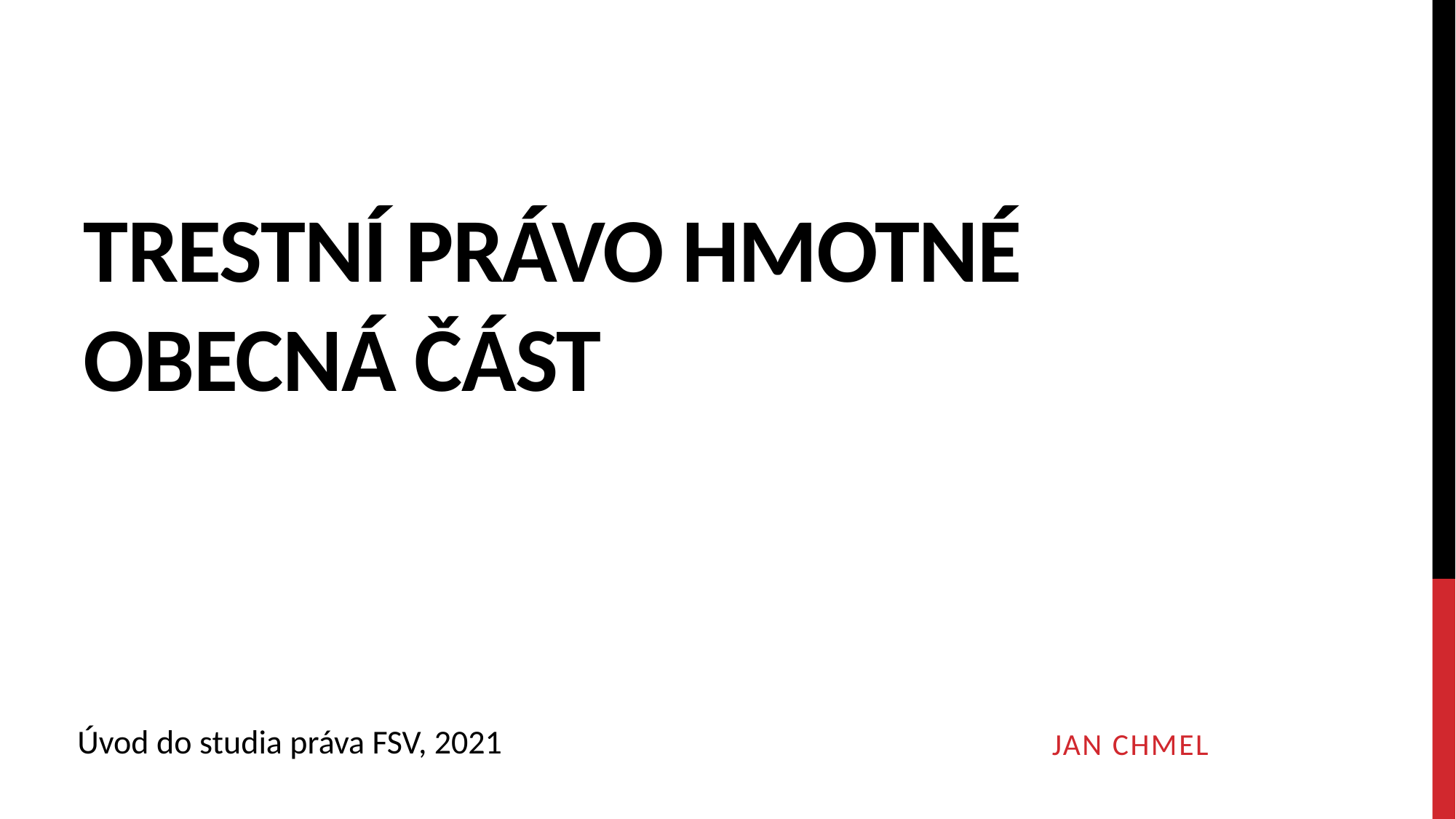

# Trestní právo hmotné Obecná část
Úvod do studia práva FSV, 2021
Jan Chmel